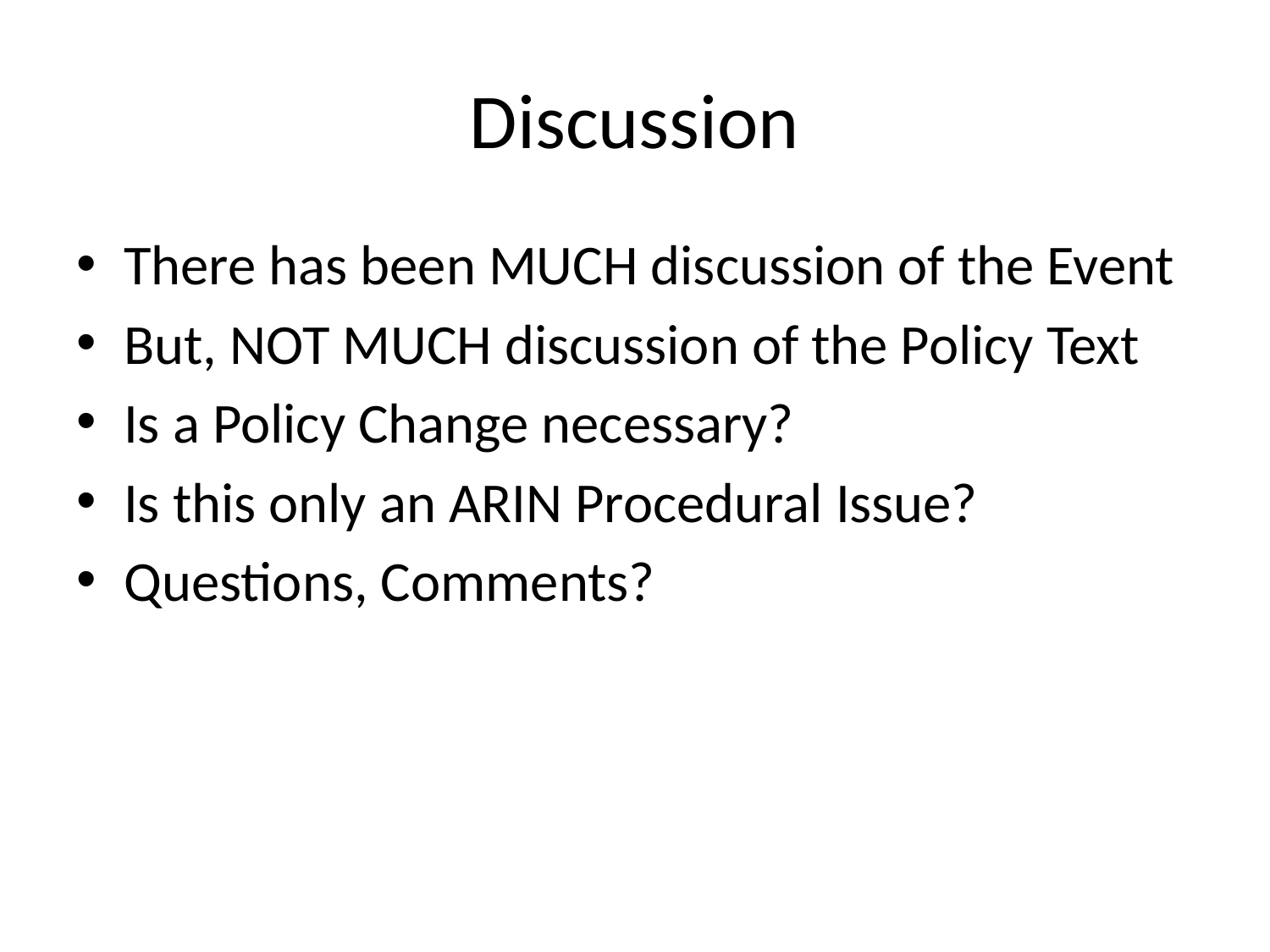

# Discussion
There has been MUCH discussion of the Event
But, NOT MUCH discussion of the Policy Text
Is a Policy Change necessary?
Is this only an ARIN Procedural Issue?
Questions, Comments?